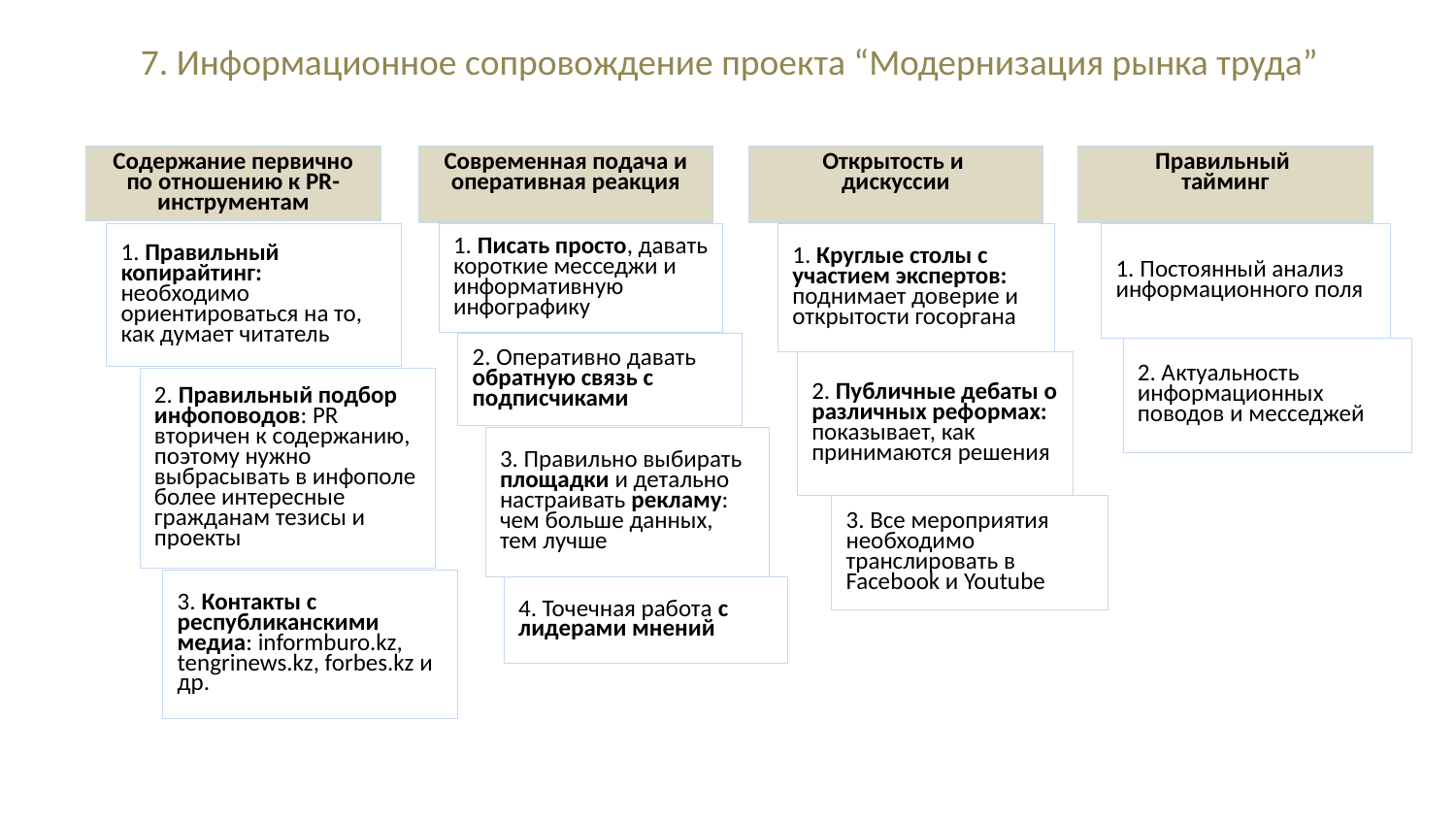

7. Информационное сопровождение проекта “Модернизация рынка труда”
Современная подача и оперативная реакция
Открытость и
дискуссии
Правильный
тайминг
Содержание первично по отношению к PR-инструментам
1. Правильный копирайтинг: необходимо ориентироваться на то, как думает читатель
1. Писать просто, давать короткие месседжи и информативную инфографику
1. Круглые столы с участием экспертов: поднимает доверие и открытости госоргана
1. Постоянный анализ информационного поля
2. Оперативно давать обратную связь с подписчиками
2. Актуальность информационных поводов и месседжей
2. Публичные дебаты о различных реформах: показывает, как принимаются решения
2. Правильный подбор инфоповодов: PR вторичен к содержанию, поэтому нужно выбрасывать в инфополе более интересные гражданам тезисы и проекты
3. Правильно выбирать площадки и детально настраивать рекламу: чем больше данных, тем лучше
3. Все мероприятия необходимо транслировать в Facebook и Youtube
3. Контакты с республиканскими медиа: informburo.kz, tengrinews.kz, forbes.kz и др.
4. Точечная работа с лидерами мнений